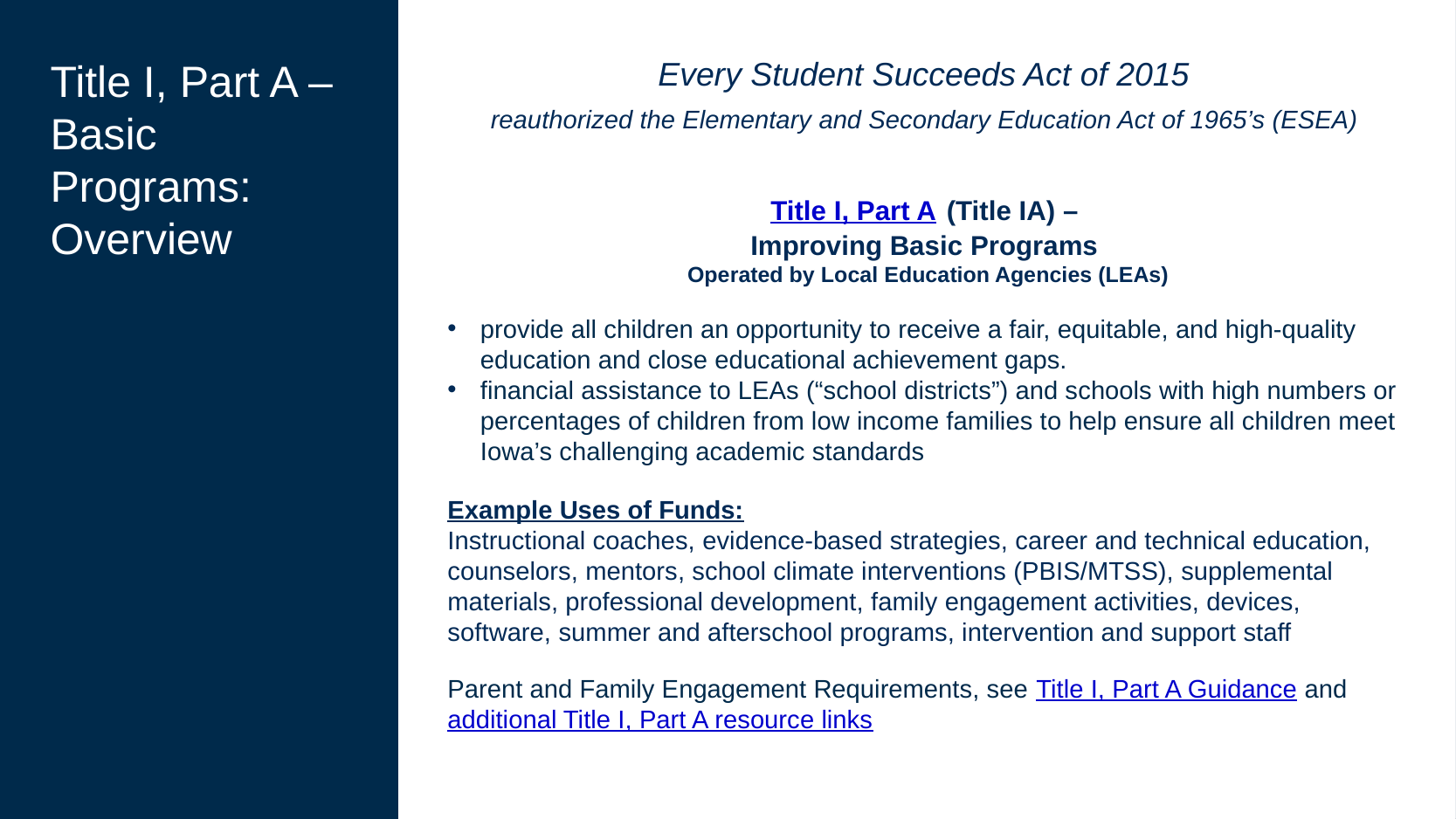

Every Student Succeeds Act of 2015
reauthorized the Elementary and Secondary Education Act of 1965’s (ESEA)
# Title I, Part A – Basic Programs:
Overview
Title I, Part A (Title IA) –
Improving Basic Programs
Operated by Local Education Agencies (LEAs)

provide all children an opportunity to receive a fair, equitable, and high-quality education and close educational achievement gaps.
financial assistance to LEAs (“school districts”) and schools with high numbers or percentages of children from low income families to help ensure all children meet Iowa’s challenging academic standards

Example Uses of Funds:
Instructional coaches, evidence-based strategies, career and technical education, counselors, mentors, school climate interventions (PBIS/MTSS), supplemental materials, professional development, family engagement activities, devices, software, summer and afterschool programs, intervention and support staff

Parent and Family Engagement Requirements, see Title I, Part A Guidance and additional Title I, Part A resource links